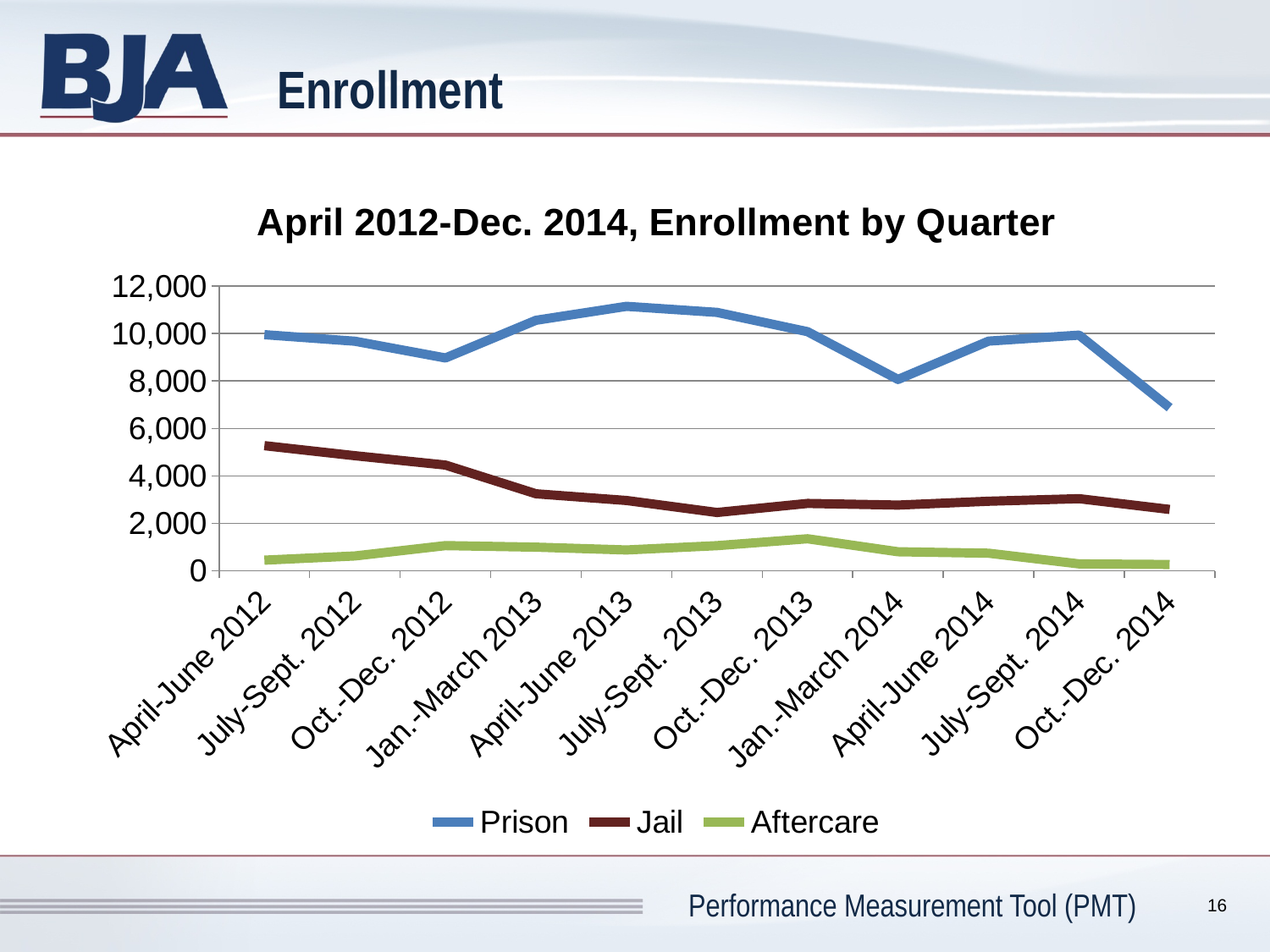

# Enrollment

### Chart: April 2012-Dec. 2014, Enrollment by Quarter

| Category | Prison | Jail | Aftercare |
|---|---|---|---|
| April-June 2012 | 9953.0 | 5275.999999999999 | 449.99999999999994 |
| July-Sept. 2012 | 9676.000000000004 | 4853.0 | 625.9999999999999 |
| Oct.-Dec. 2012 | 8970.0 | 4458.000000000001 | 1062.0 |
| Jan.-March 2013 | 10557.999999999995 | 3248.0000000000005 | 998.0 |
| April-June 2013 | 11147.000000000004 | 2964.9999999999986 | 879.9999999999998 |
| July-Sept. 2013 | 10891.999999999998 | 2459.0 | 1060.9999999999998 |
| Oct.-Dec. 2013 | 10079.000000000002 | 2841.999999999999 | 1350.0 |
| Jan.-March 2014 | 8065.999999999999 | 2772.9999999999995 | 803.0 |
| April-June 2014 | 9681.000000000002 | 2934.0000000000005 | 742.0000000000001 |
| July-Sept. 2014 | 9932.999999999998 | 3042.0000000000014 | 292.0 |
| Oct.-Dec. 2014 | 6875.0 | 2586.0 | 266.0 |
16